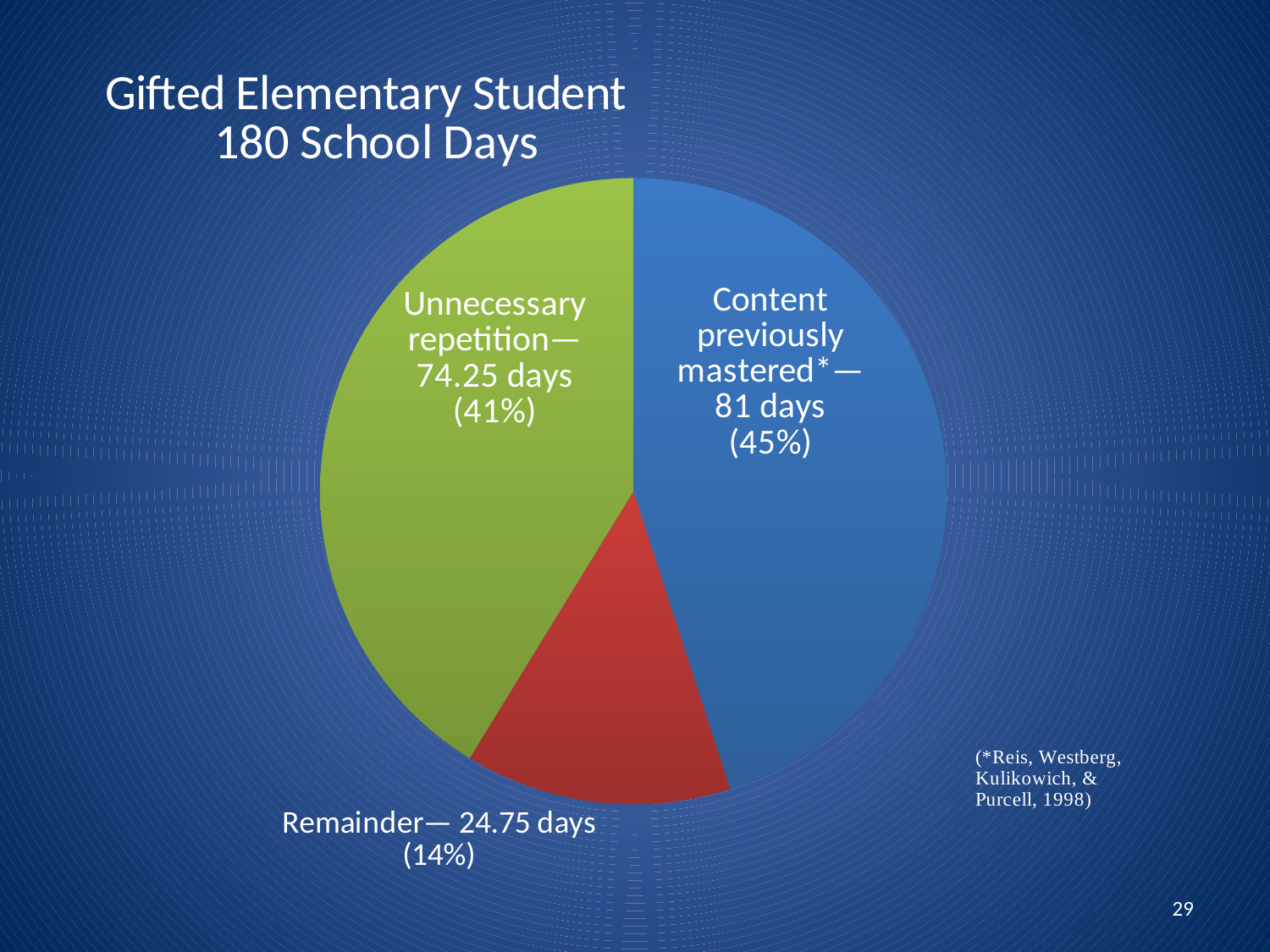

### Chart: Gifted Elementary Student
180 School Days

| Category |  |
|---|---|
| Content Previously Mastered - 81 | 45.0 |
| Time Needed for New - 24.75 | 13.75 |
| Unnecessary Repetition - 74.25 | 41.25 |
29